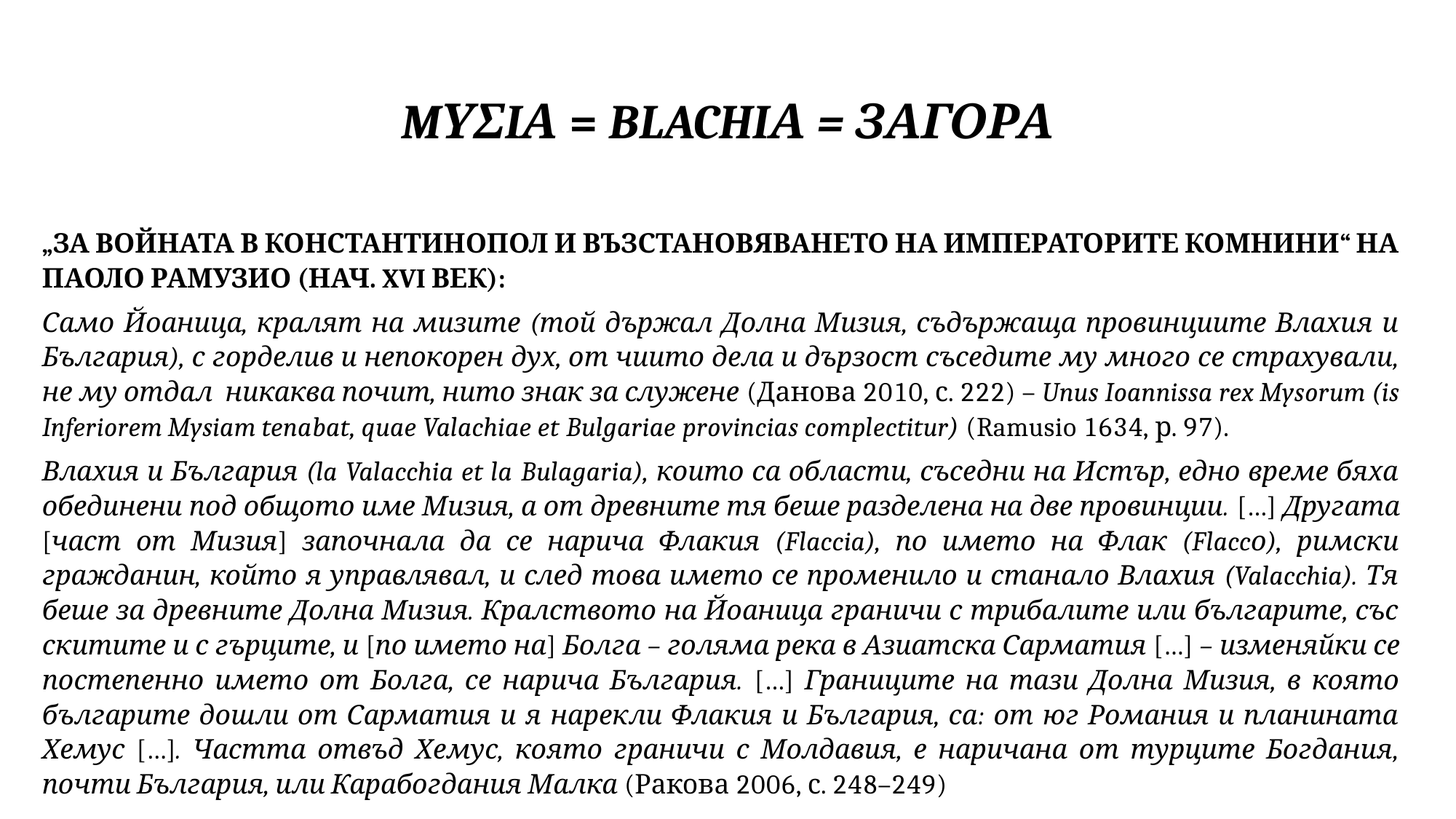

# MΥΣIΑ = BLACHIА = ЗАГОРА
„ЗА ВОЙНАТА В КОНСТАНТИНОПОЛ И ВЪЗСТАНОВЯВАНЕТО НА ИМПЕРАТОРИТЕ КОМНИНИ“ НА ПАОЛО РАМУЗИО (НАЧ. XVI ВЕК):
Само Йоаница, кралят на мизите (той държал Долна Мизия, съдържаща провинциите Влахия и България), с горделив и непокорен дух, от чиито дела и дързост съседите му много се страхували, не му отдал  никаква почит, нито знак за служене (Данова 2010, с. 222) – Unus Ioannissa rex Mysorum (is Inferiorem Mysiam tenabat, quae Valachiae et Bulgariae provincias complectitur) (Ramusio 1634, р. 97).
Влахия и България (la Valacchia et la Bulagaria), които са области, съседни на Истър, едно време бяха обединени под общото име Мизия, а от древните тя беше разделена на две провинции. […] Другата [част от Мизия] започнала да се нарича Флакия (Flaccia), по името на Флак (Flaccо), римски гражданин, който я управлявал, и след това името се променило и станало Влахия (Valacchia). Тя беше за древните Долна Мизия. Кралството на Йоаница граничи с трибалите или българите, със скитите и с гърците, и [по името на] Болга – голяма река в Азиатска Сарматия […] – изменяйки се постепенно името от Болга, се нарича България. […] Границите на тази Долна Мизия, в която българите дошли от Сарматия и я нарекли Флакия и България, са: от юг Романия и планината Хемус […]. Частта отвъд Хемус, която граничи с Молдавия, е наричана от турците Богдания, почти България, или Карабогдания Малка (Ракова 2006, с. 248–249)